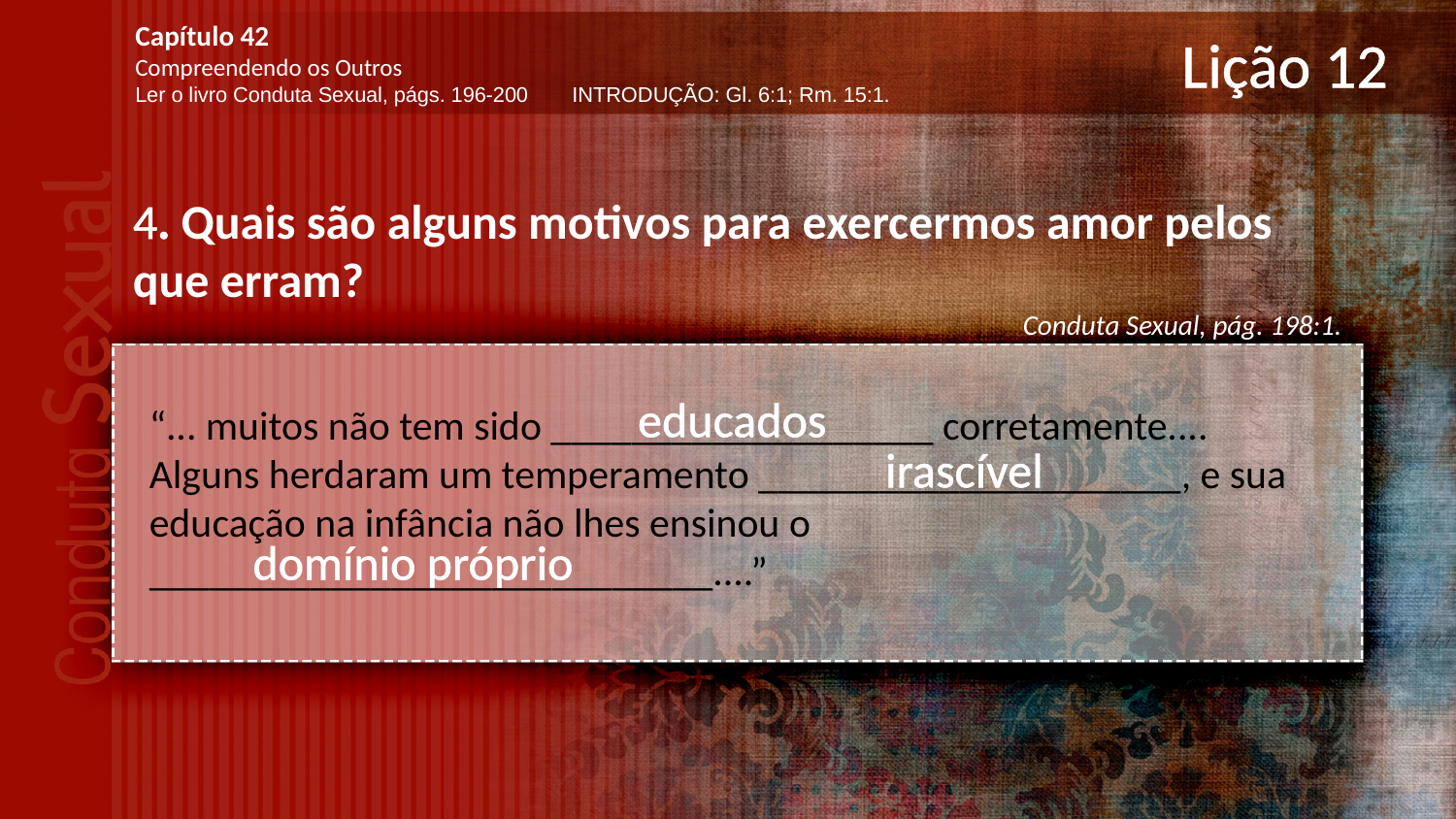

Capítulo 42
Compreendendo os Outros
Ler o livro Conduta Sexual, págs. 196-200	INTRODUÇÃO: Gl. 6:1; Rm. 15:1.
# Lição 12
4. Quais são alguns motivos para exercermos amor pelos que erram?
Conduta Sexual, pág. 198:1.
educados
“... muitos não tem sido ___________________ corretamente.... Alguns herdaram um temperamento _____________________, e sua educação na infância não lhes ensinou o ____________________________....”
irascível
domínio próprio